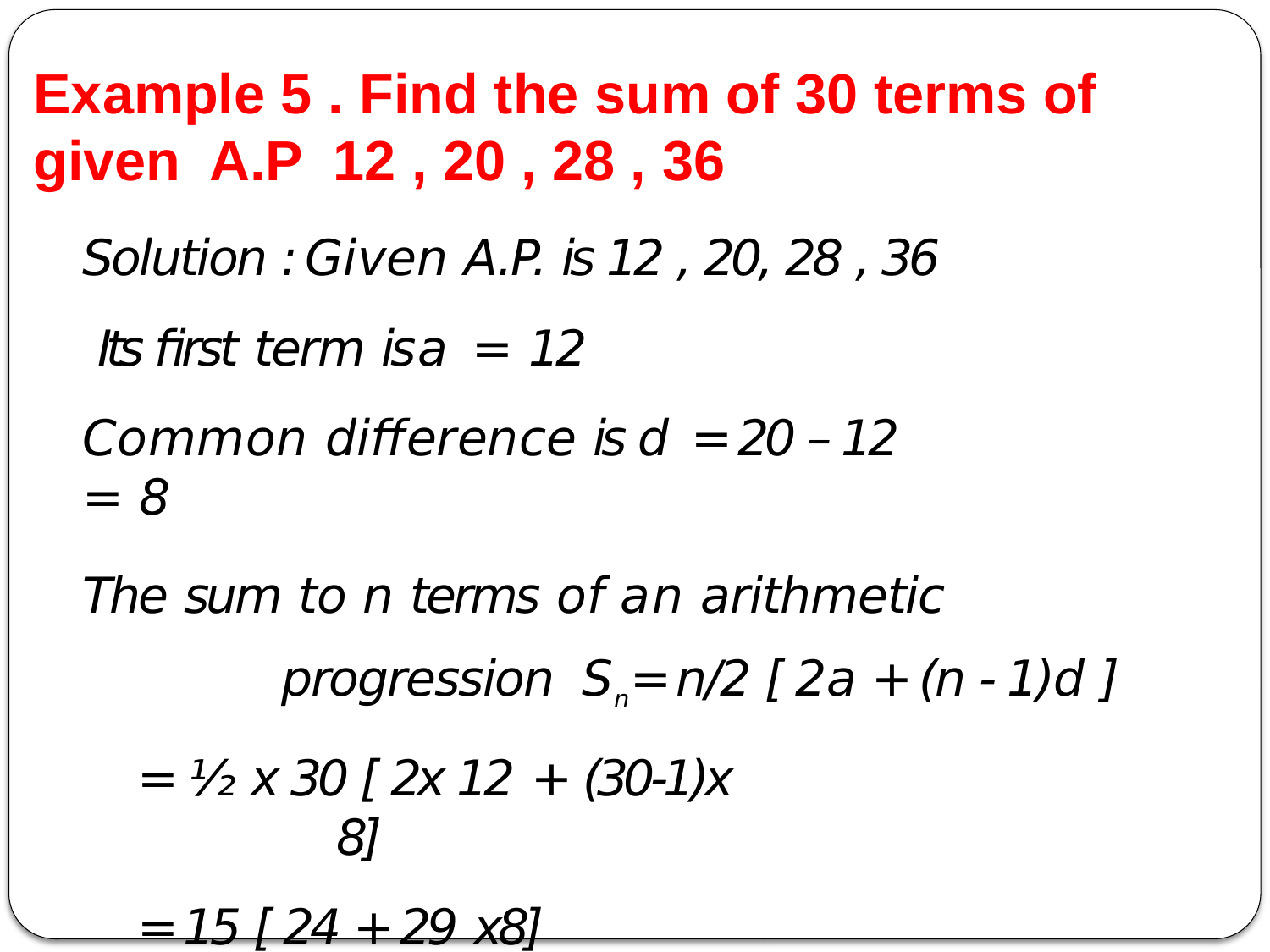

# Example 5 . Find the sum of 30 terms of given  A.P  12 , 20 , 28 , 36
Solution : Given A.P. is 12 , 20, 28 , 36  Its first term is	a = 12
Common difference is d = 20 – 12 = 8
The sum to n terms of an arithmetic progression  Sn = n/2 [ 2a + (n - 1)d ]
=  ½  x 30 [ 2x 12 +  (30-1)x	8]
= 15 [ 24 + 29 x8]